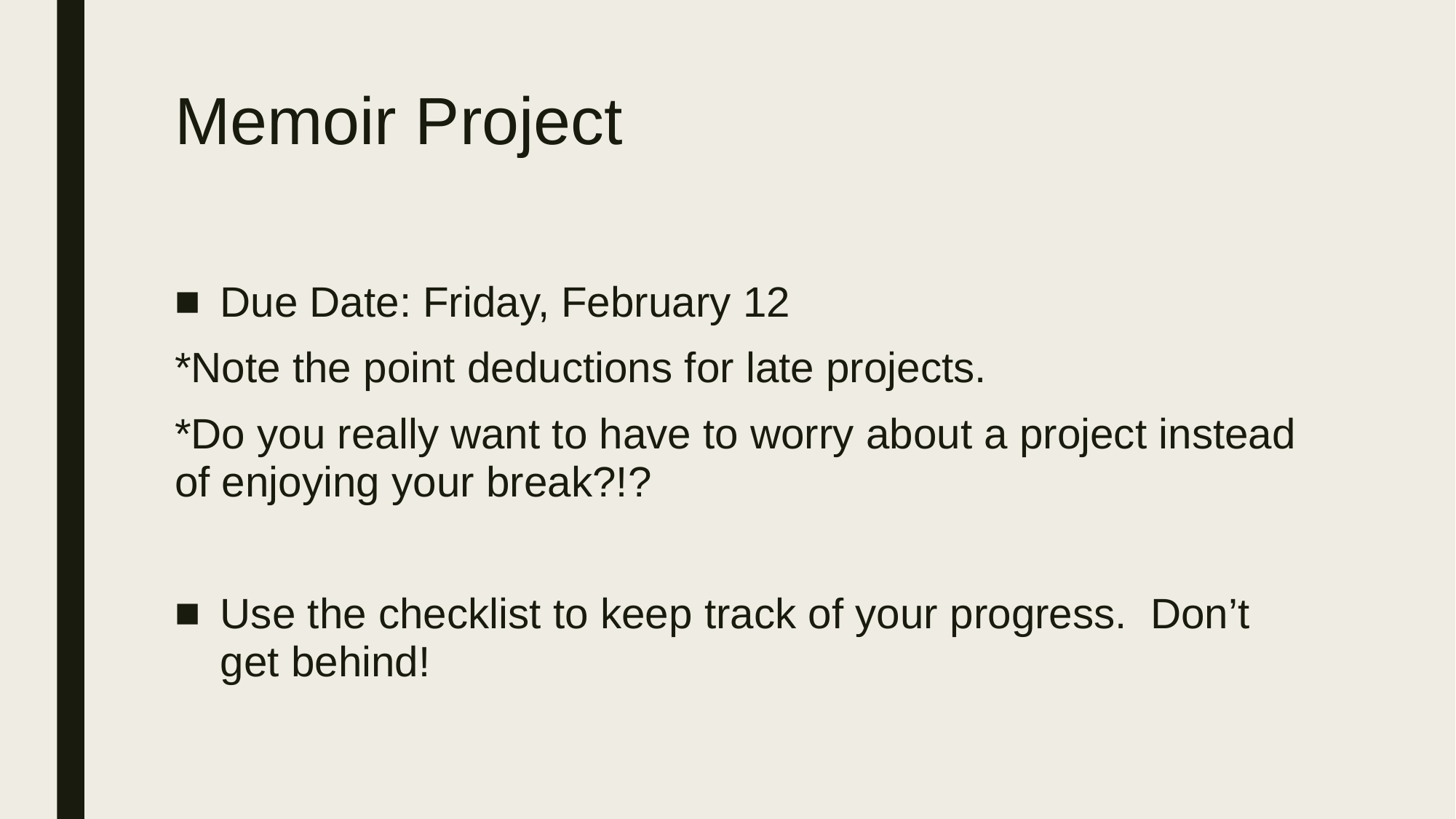

# Memoir Project
Due Date: Friday, February 12
*Note the point deductions for late projects.
*Do you really want to have to worry about a project instead of enjoying your break?!?

Use the checklist to keep track of your progress.  Don’t get behind!